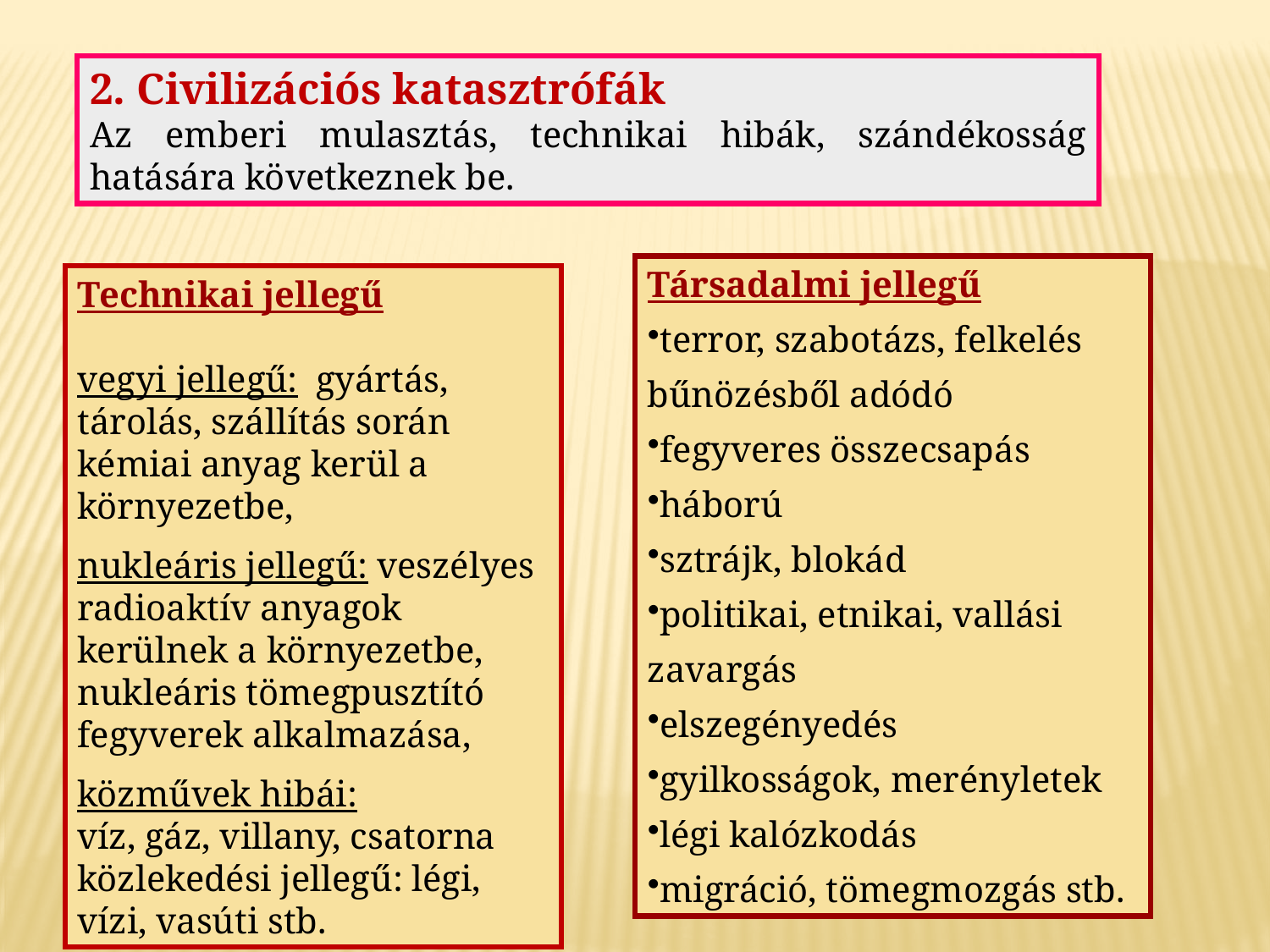

2. Civilizációs katasztrófák
Az emberi mulasztás, technikai hibák, szándékosság hatására következnek be.
Társadalmi jellegű
terror, szabotázs, felkelés bűnözésből adódó
fegyveres összecsapás
háború
sztrájk, blokád
politikai, etnikai, vallási zavargás
elszegényedés
gyilkosságok, merényletek
légi kalózkodás
migráció, tömegmozgás stb.
Technikai jellegű

vegyi jellegű:  gyártás, tárolás, szállítás során kémiai anyag kerül a környezetbe,

nukleáris jellegű: veszélyes radioaktív anyagok kerülnek a környezetbe,
nukleáris tömegpusztító fegyverek alkalmazása,

közművek hibái:
víz, gáz, villany, csatorna
közlekedési jellegű: légi, vízi, vasúti stb.